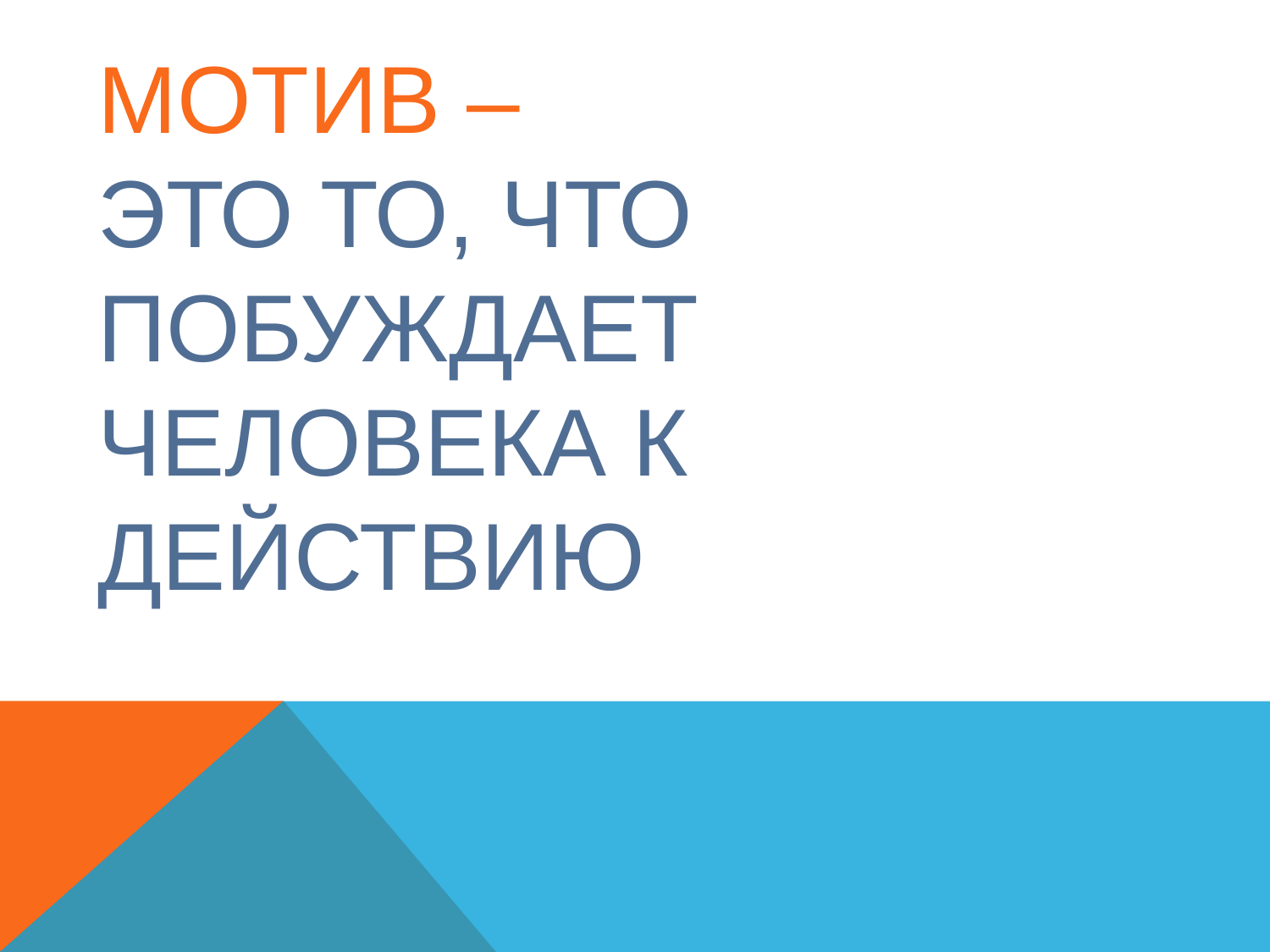

# Мотив – это то, что побуждает человека к действию